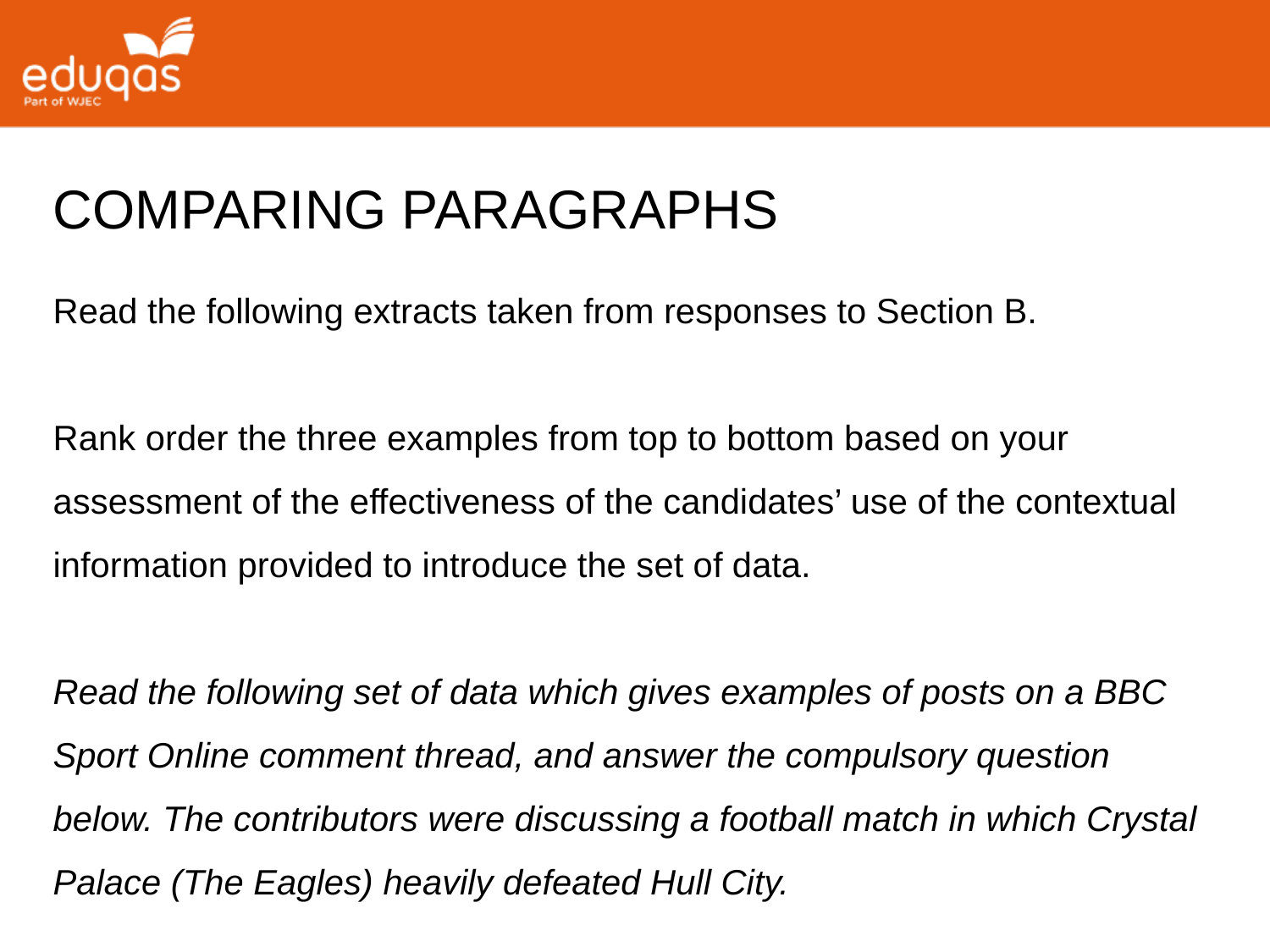

COMPARING PARAGRAPHS

Read the following extracts taken from responses to Section B.

Rank order the three examples from top to bottom based on your assessment of the effectiveness of the candidates’ use of the contextual information provided to introduce the set of data.

Read the following set of data which gives examples of posts on a BBC Sport Online comment thread, and answer the compulsory question below. The contributors were discussing a football match in which Crystal Palace (The Eagles) heavily defeated Hull City.